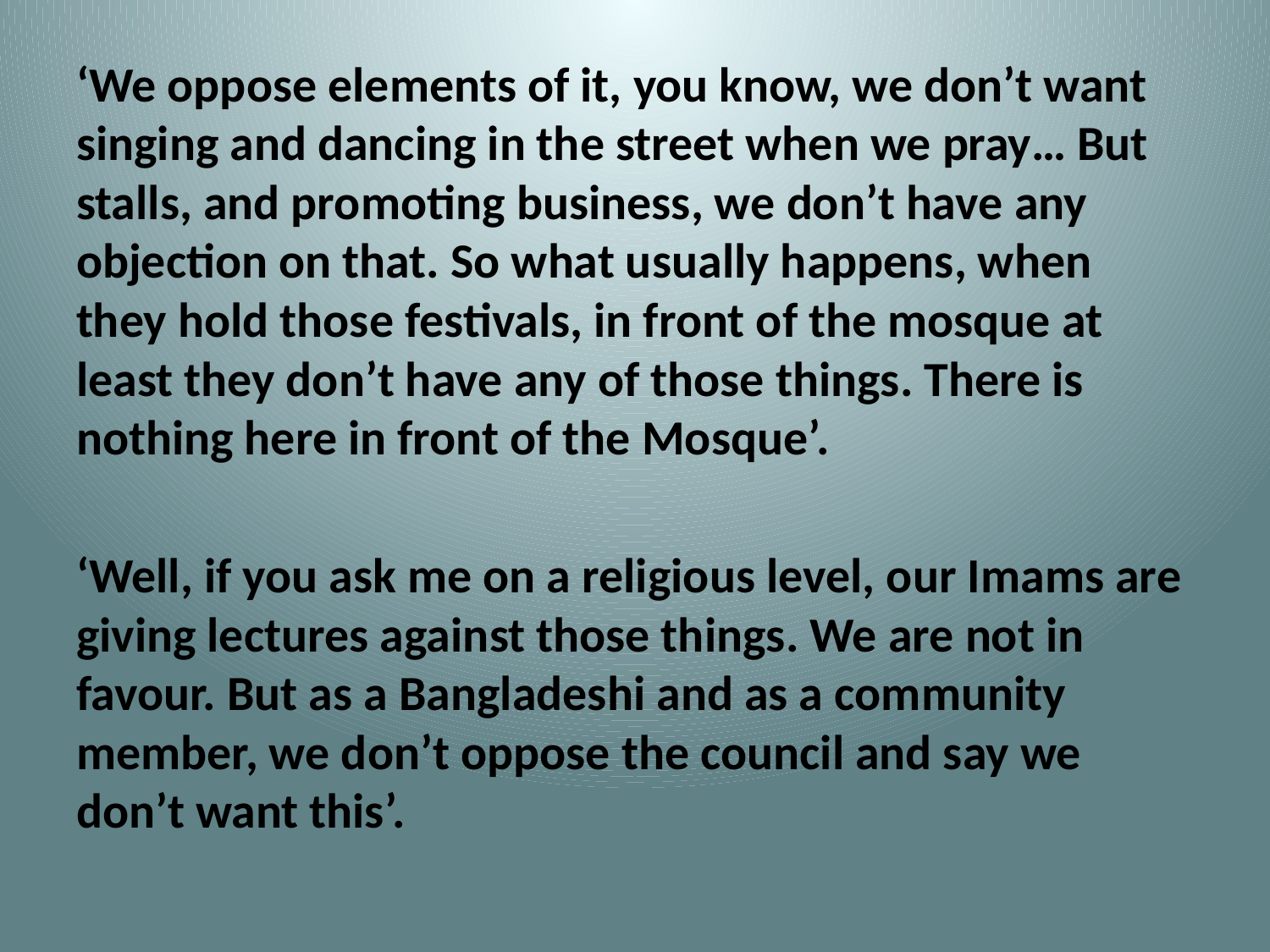

#
‘We oppose elements of it, you know, we don’t want singing and dancing in the street when we pray… But stalls, and promoting business, we don’t have any objection on that. So what usually happens, when they hold those festivals, in front of the mosque at least they don’t have any of those things. There is nothing here in front of the Mosque’.

‘Well, if you ask me on a religious level, our Imams are giving lectures against those things. We are not in favour. But as a Bangladeshi and as a community member, we don’t oppose the council and say we don’t want this’.